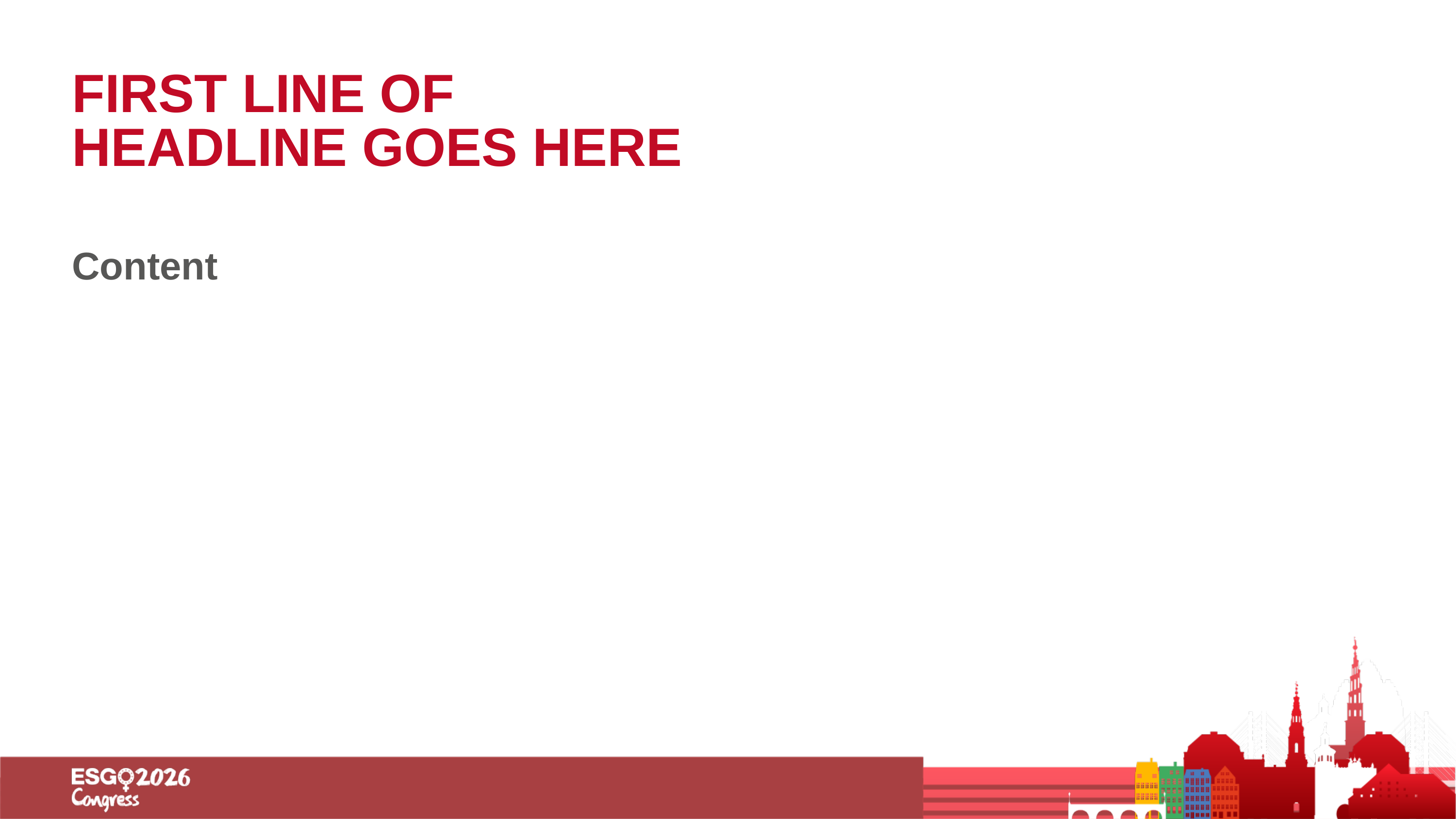

FIRST LINE OF HEADLINE GOES HERE
Content